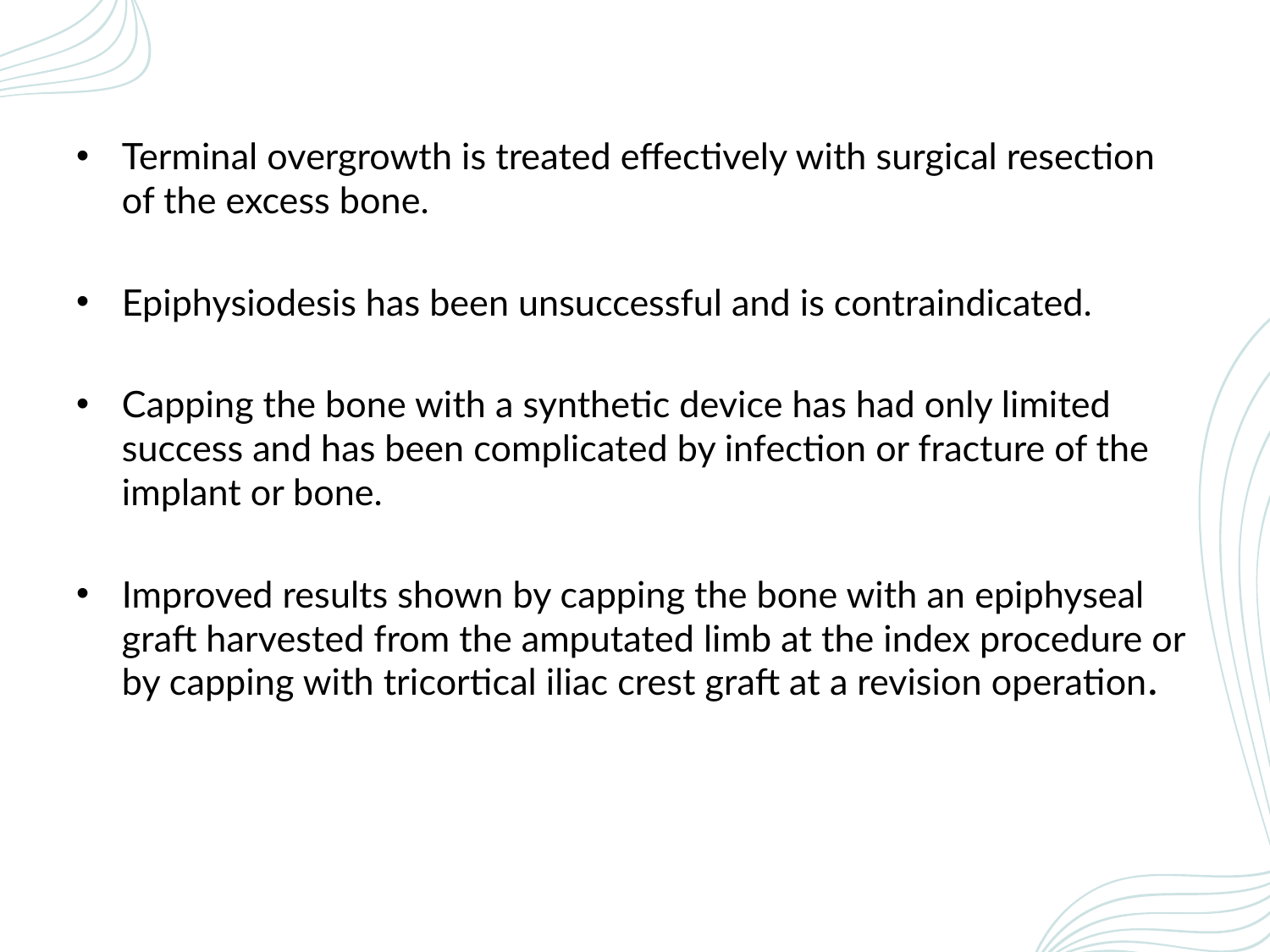

Terminal overgrowth is treated effectively with surgical resection of the excess bone.

Epiphysiodesis has been unsuccessful and is contraindicated.

Capping the bone with a synthetic device has had only limited success and has been complicated by infection or fracture of the implant or bone.

Improved results shown by capping the bone with an epiphyseal graft harvested from the amputated limb at the index procedure or by capping with tricortical iliac crest graft at a revision operation.